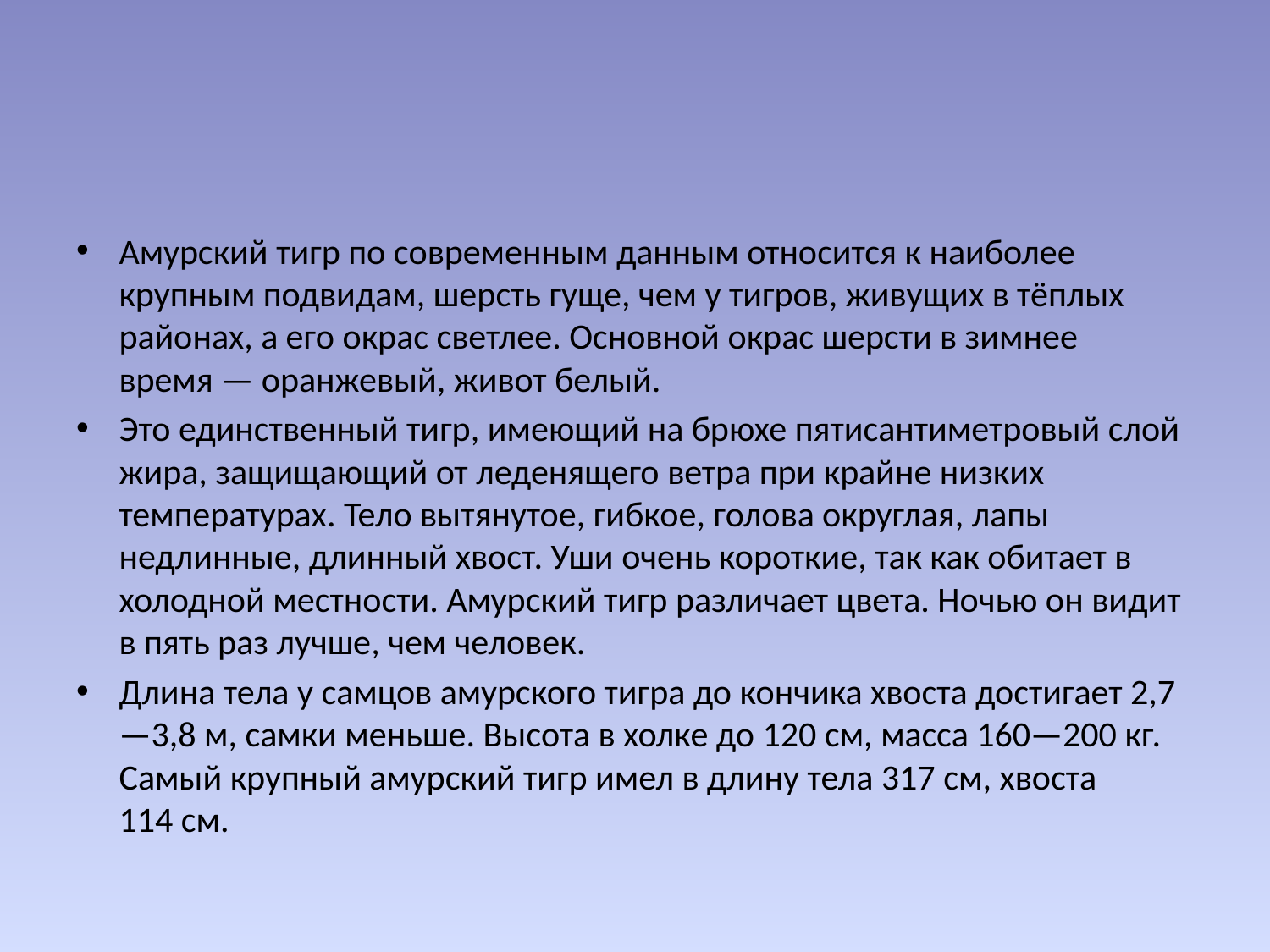

#
Амурский тигр по современным данным относится к наиболее крупным подвидам, шерсть гуще, чем у тигров, живущих в тёплых районах, а его окрас светлее. Основной окрас шерсти в зимнее время — оранжевый, живот белый.
Это единственный тигр, имеющий на брюхе пятисантиметровый слой жира, защищающий от леденящего ветра при крайне низких температурах. Тело вытянутое, гибкое, голова округлая, лапы недлинные, длинный хвост. Уши очень короткие, так как обитает в холодной местности. Амурский тигр различает цвета. Ночью он видит в пять раз лучше, чем человек.
Длина тела у самцов амурского тигра до кончика хвоста достигает 2,7—3,8 м, самки меньше. Высота в холке до 120 см, масса 160—200 кг. Самый крупный амурский тигр имел в длину тела 317 см, хвоста 114 см.